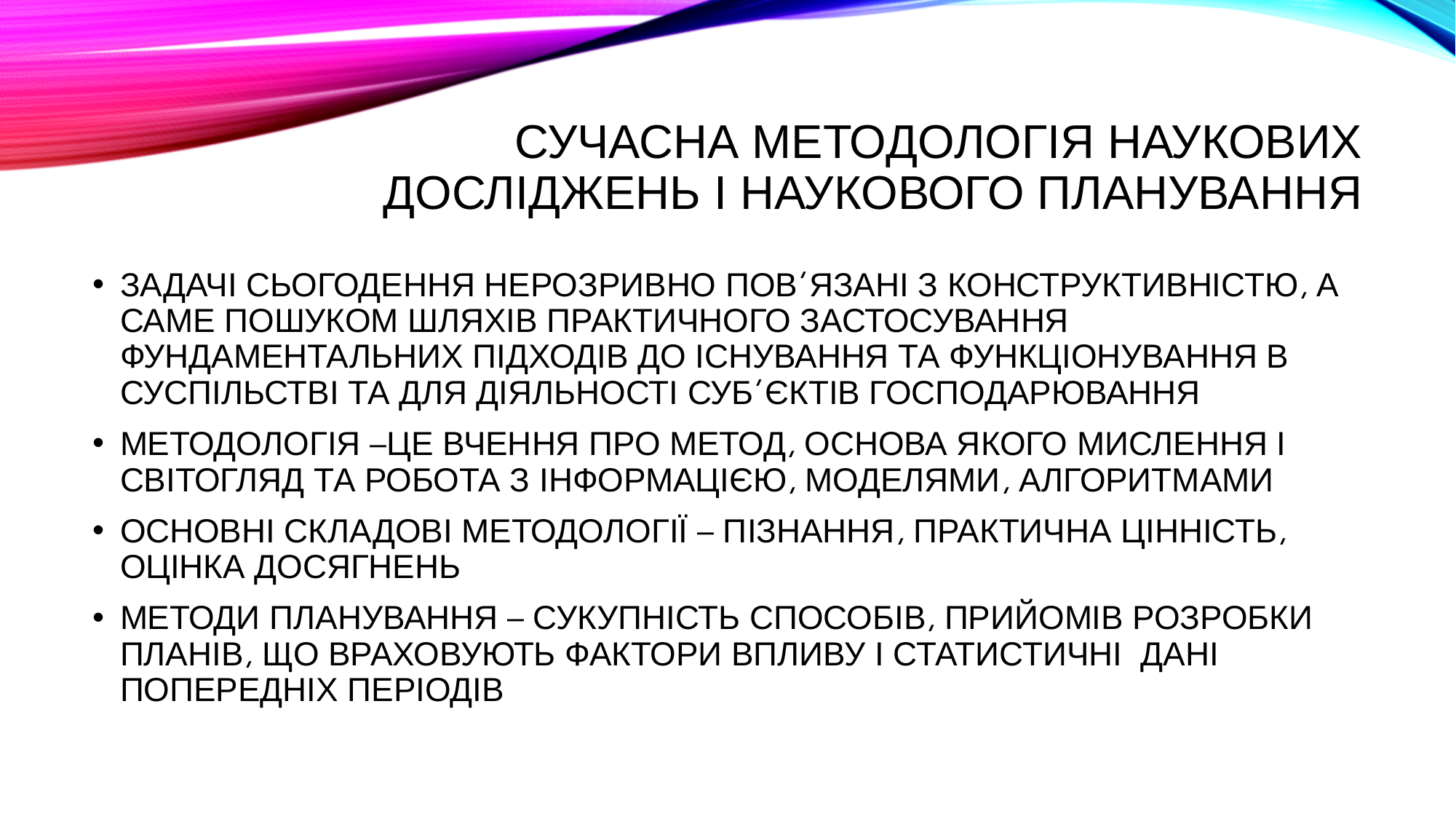

# СУЧАСНА МЕТОДОЛОГІЯ НАУКОВИХ ДОСЛІДЖЕНЬ І НАУКОВОГО ПЛАНУВАННЯ
ЗАДАЧІ СЬОГОДЕННЯ НЕРОЗРИВНО ПОВ’ЯЗАНІ З КОНСТРУКТИВНІСТЮ, А САМЕ ПОШУКОМ ШЛЯХІВ ПРАКТИЧНОГО ЗАСТОСУВАННЯ ФУНДАМЕНТАЛЬНИХ ПІДХОДІВ ДО ІСНУВАННЯ ТА ФУНКЦІОНУВАННЯ В СУСПІЛЬСТВІ ТА ДЛЯ ДІЯЛЬНОСТІ СУБ’ЄКТІВ ГОСПОДАРЮВАННЯ
МЕТОДОЛОГІЯ –ЦЕ ВЧЕННЯ ПРО МЕТОД, ОСНОВА ЯКОГО МИСЛЕННЯ І СВІТОГЛЯД ТА РОБОТА З ІНФОРМАЦІЄЮ, МОДЕЛЯМИ, АЛГОРИТМАМИ
ОСНОВНІ СКЛАДОВІ МЕТОДОЛОГІЇ – ПІЗНАННЯ, ПРАКТИЧНА ЦІННІСТЬ, ОЦІНКА ДОСЯГНЕНЬ
МЕТОДИ ПЛАНУВАННЯ – СУКУПНІСТЬ СПОСОБІВ, ПРИЙОМІВ РОЗРОБКИ ПЛАНІВ, ЩО ВРАХОВУЮТЬ ФАКТОРИ ВПЛИВУ І СТАТИСТИЧНІ  ДАНІ ПОПЕРЕДНІХ ПЕРІОДІВ